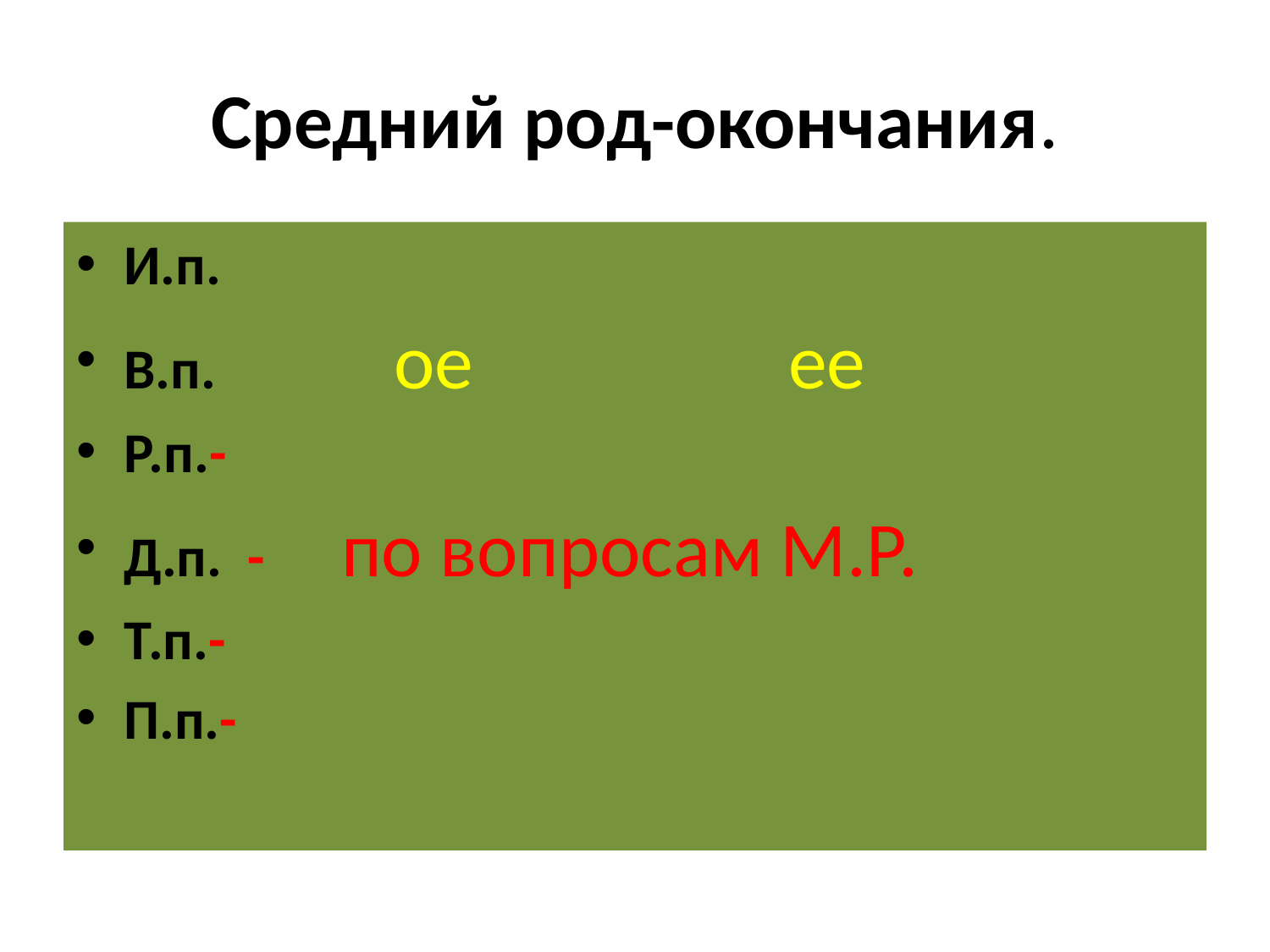

# Средний род-окончания.
И.п.
В.п.              ое                  ее
Р.п.-
Д.п.  -      по вопросам М.Р.
Т.п.-
П.п.-